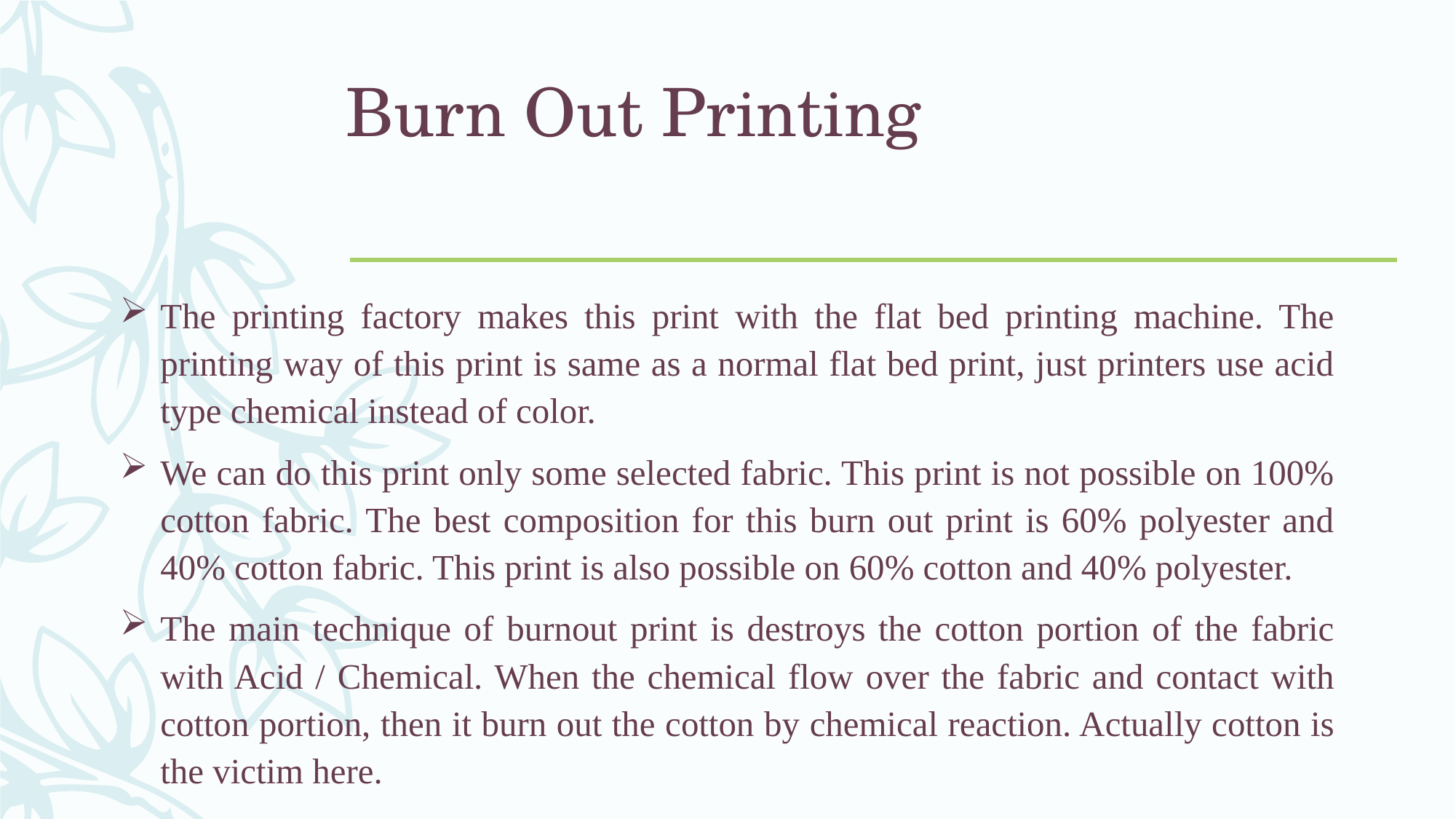

# Burn Out Printing
The printing factory makes this print with the flat bed printing machine. The printing way of this print is same as a normal flat bed print, just printers use acid type chemical instead of color.
We can do this print only some selected fabric. This print is not possible on 100% cotton fabric. The best composition for this burn out print is 60% polyester and 40% cotton fabric. This print is also possible on 60% cotton and 40% polyester.
The main technique of burnout print is destroys the cotton portion of the fabric with Acid / Chemical. When the chemical flow over the fabric and contact with cotton portion, then it burn out the cotton by chemical reaction. Actually cotton is the victim here.